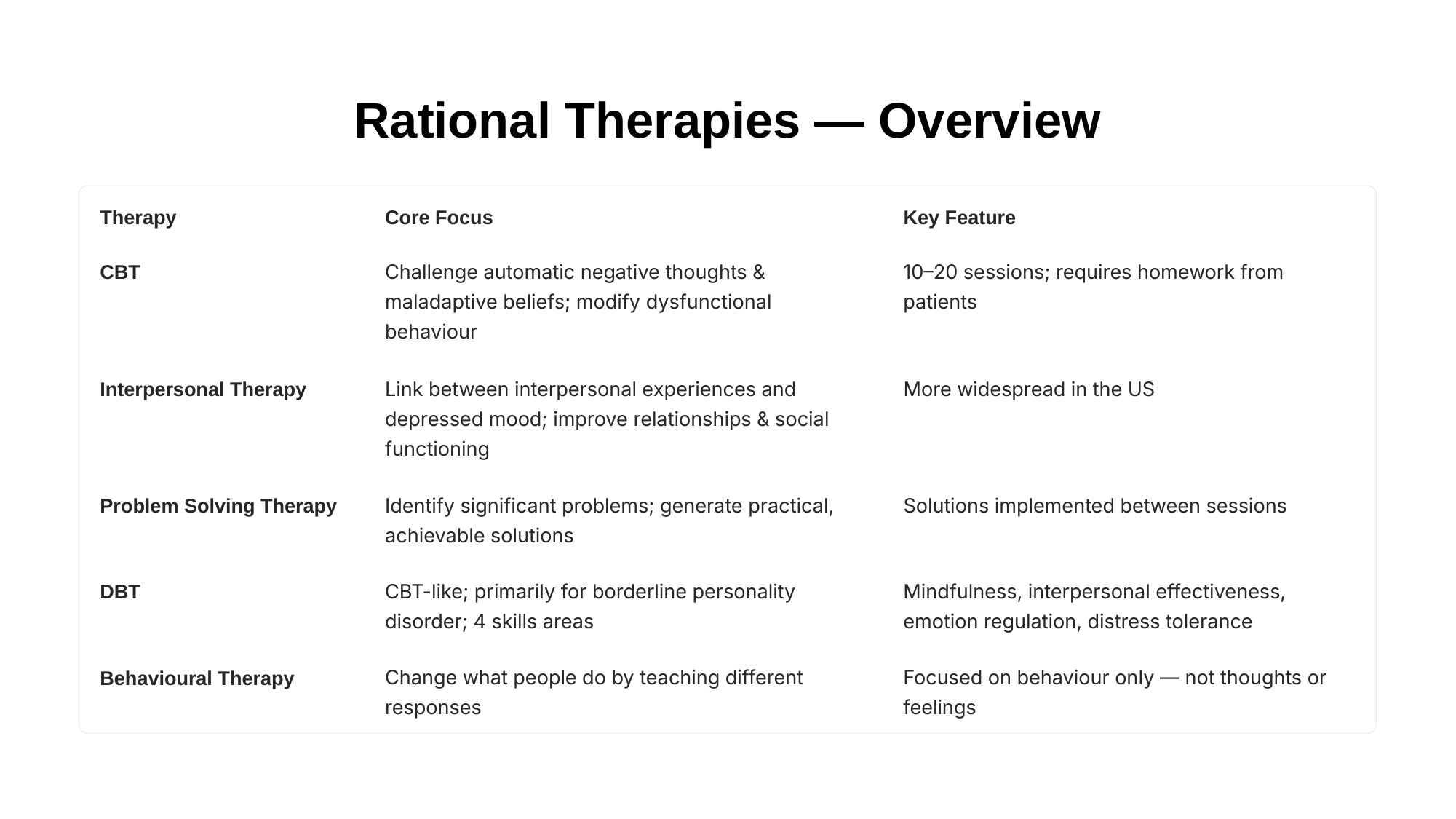

Rational Therapies — Overview

Therapy
Core Focus
Key Feature
CBT
Challenge automatic negative thoughts & maladaptive beliefs; modify dysfunctional behaviour
10–20 sessions; requires homework from patients
Interpersonal Therapy
Link between interpersonal experiences and depressed mood; improve relationships & social functioning
More widespread in the US
Problem Solving Therapy
Identify significant problems; generate practical, achievable solutions
Solutions implemented between sessions
DBT
CBT-like; primarily for borderline personality disorder; 4 skills areas
Mindfulness, interpersonal effectiveness, emotion regulation, distress tolerance
Behavioural Therapy
Change what people do by teaching different responses
Focused on behaviour only — not thoughts or feelings